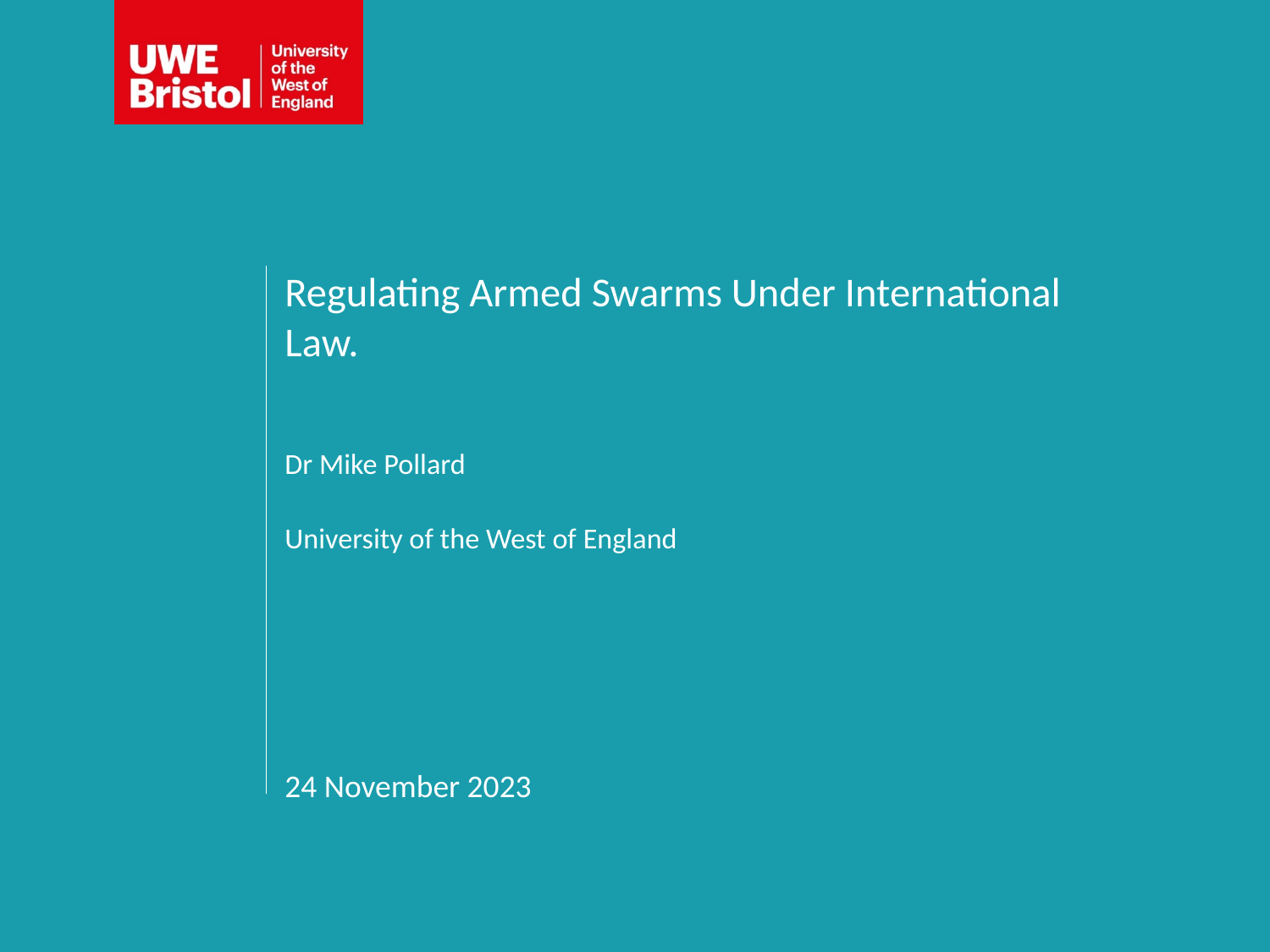

# Regulating Armed Swarms Under International Law. Dr Mike Pollard University of the West of England

24 November 2023